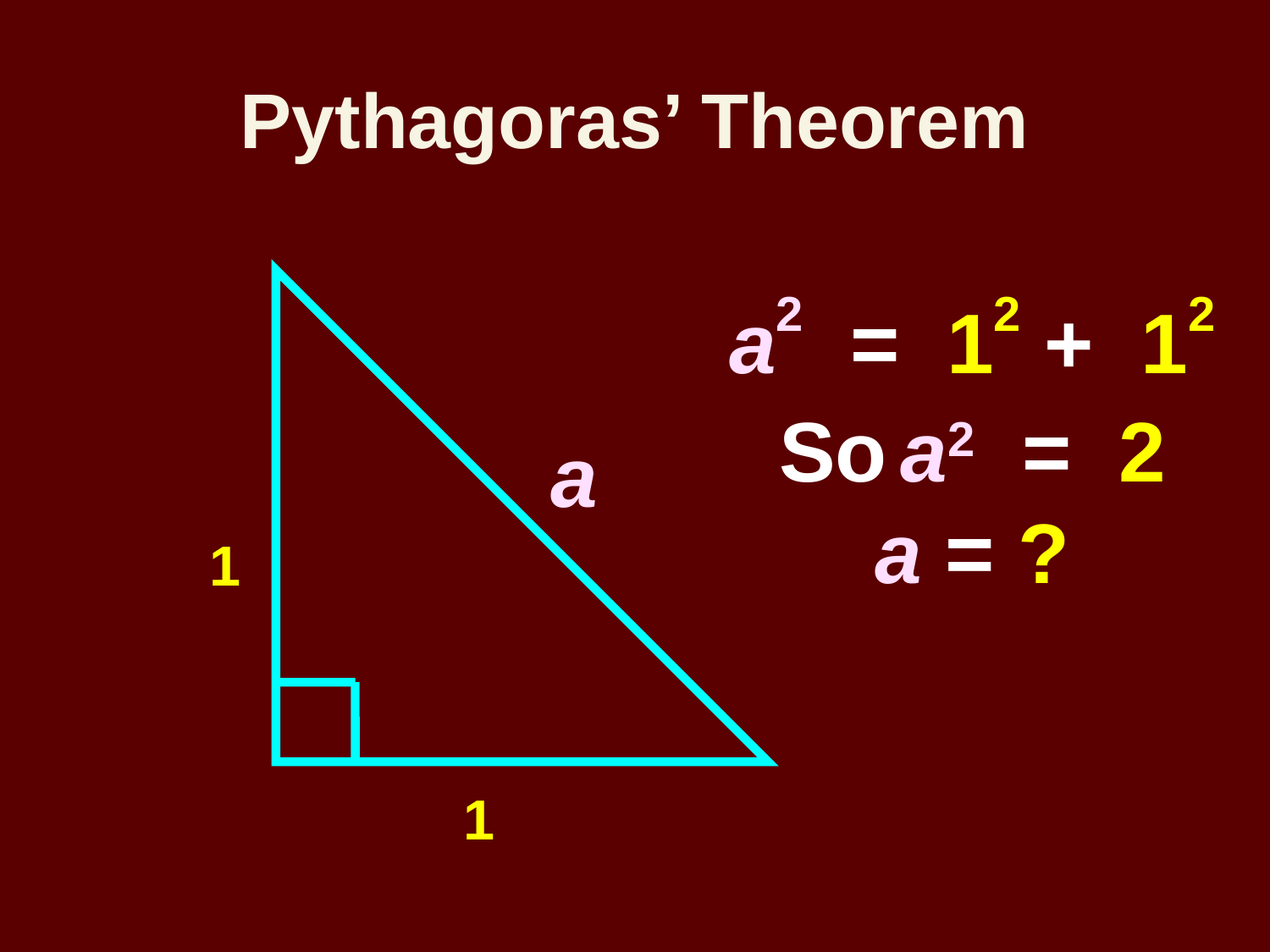

Pythagoras’ Theorem

a2  =  12 +  12
So a2  =  2
a = ?
a
1

1